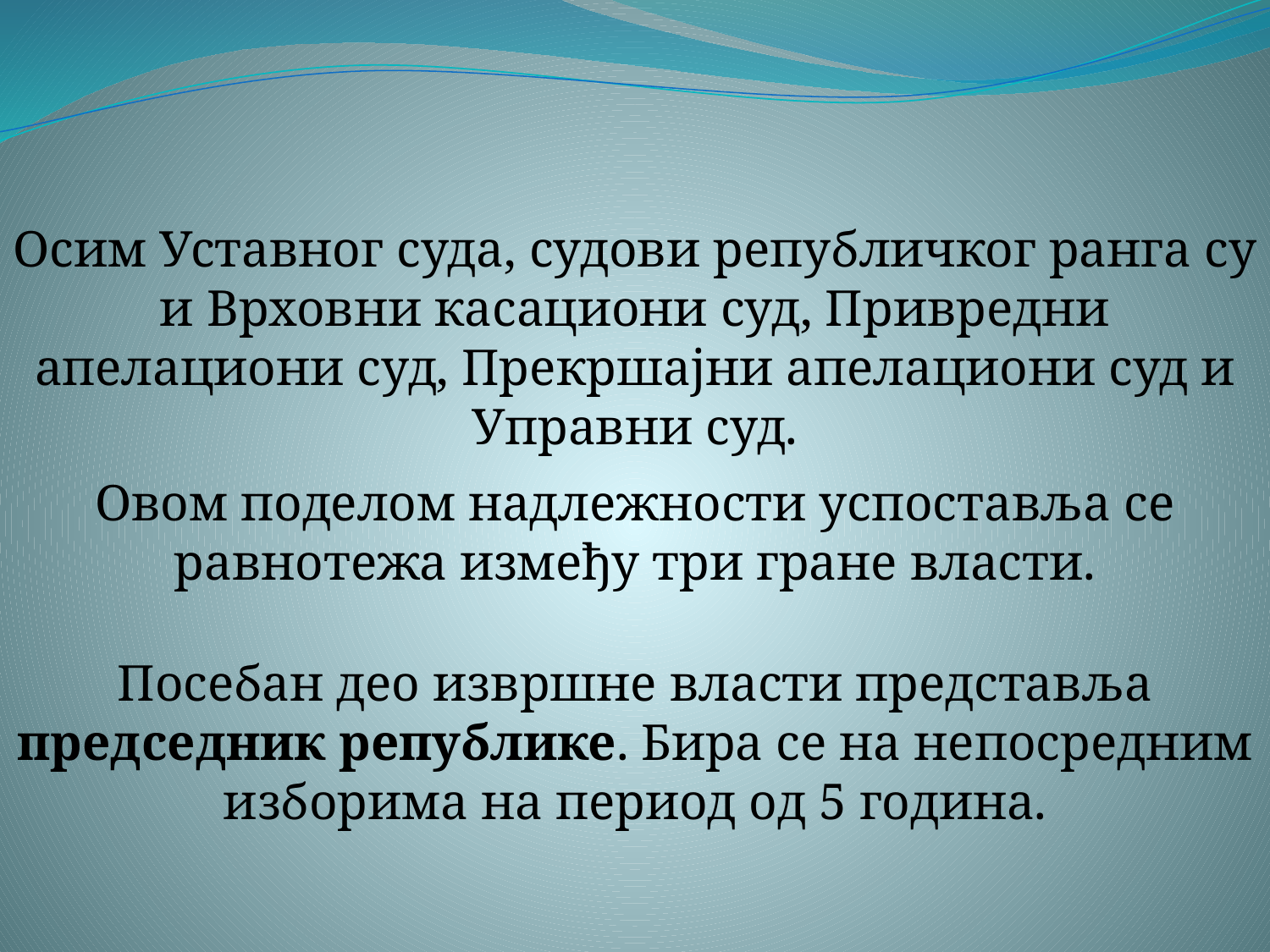

Осим Уставног суда, судови републичког ранга су и Врховни касациони суд, Привредни апелациони суд, Прекршајни апелациони суд и Управни суд.
Овом поделом надлежности успоставља се равнотежа између три гране власти.
Посебан део извршне власти представља председник републике. Бира се на непосредним изборима на период од 5 година.